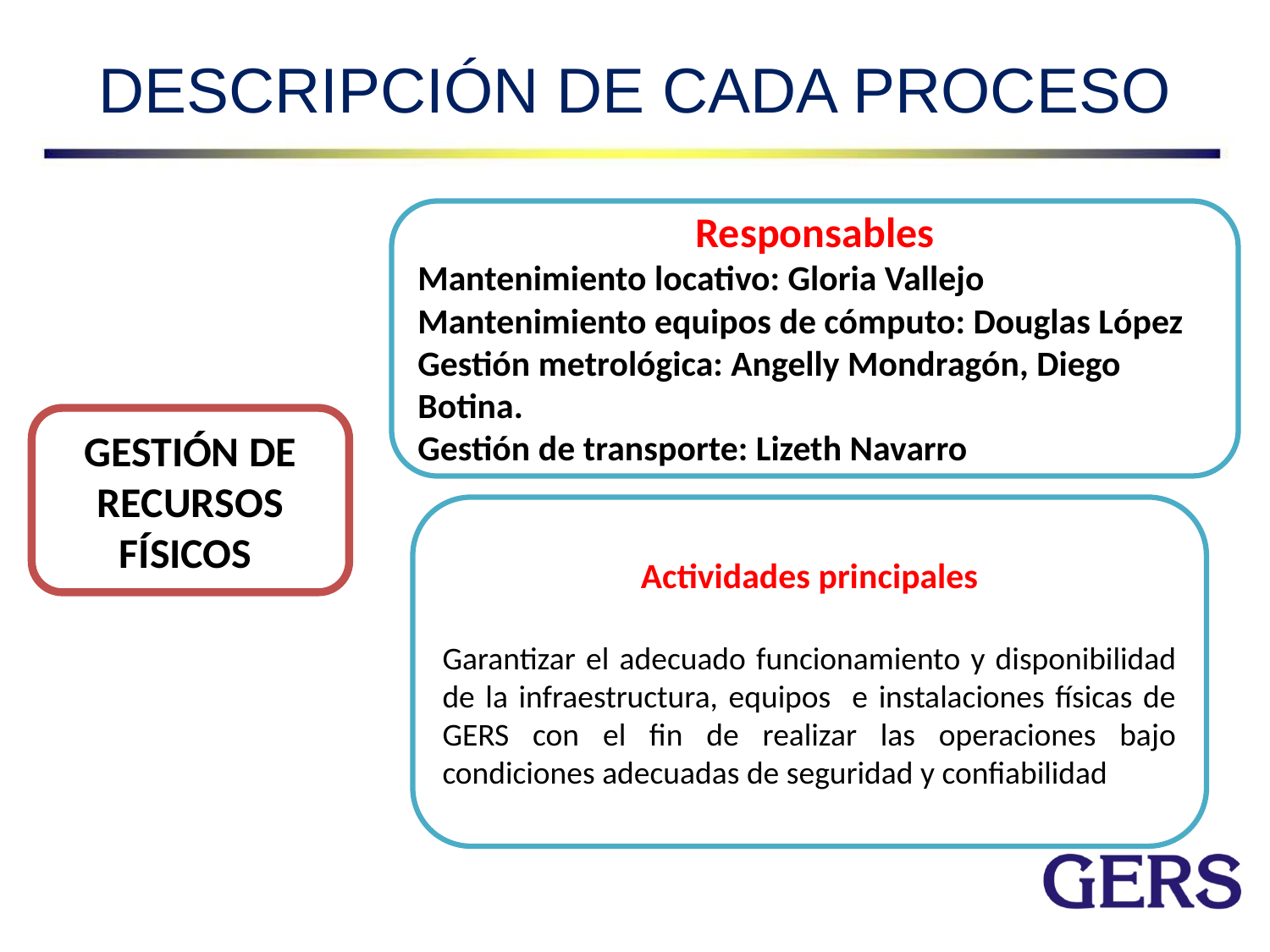

# DESCRIPCIÓN DE CADA PROCESO

Responsables
Mantenimiento locativo: Gloria Vallejo
Mantenimiento equipos de cómputo: Douglas López
Gestión metrológica: Angelly Mondragón, Diego Botina.
Gestión de transporte: Lizeth Navarro

GESTIÓN DE RECURSOS FÍSICOS
Actividades principales

Garantizar el adecuado funcionamiento y disponibilidad de la infraestructura, equipos  e instalaciones físicas de GERS con el fin de realizar las operaciones bajo condiciones adecuadas de seguridad y confiabilidad